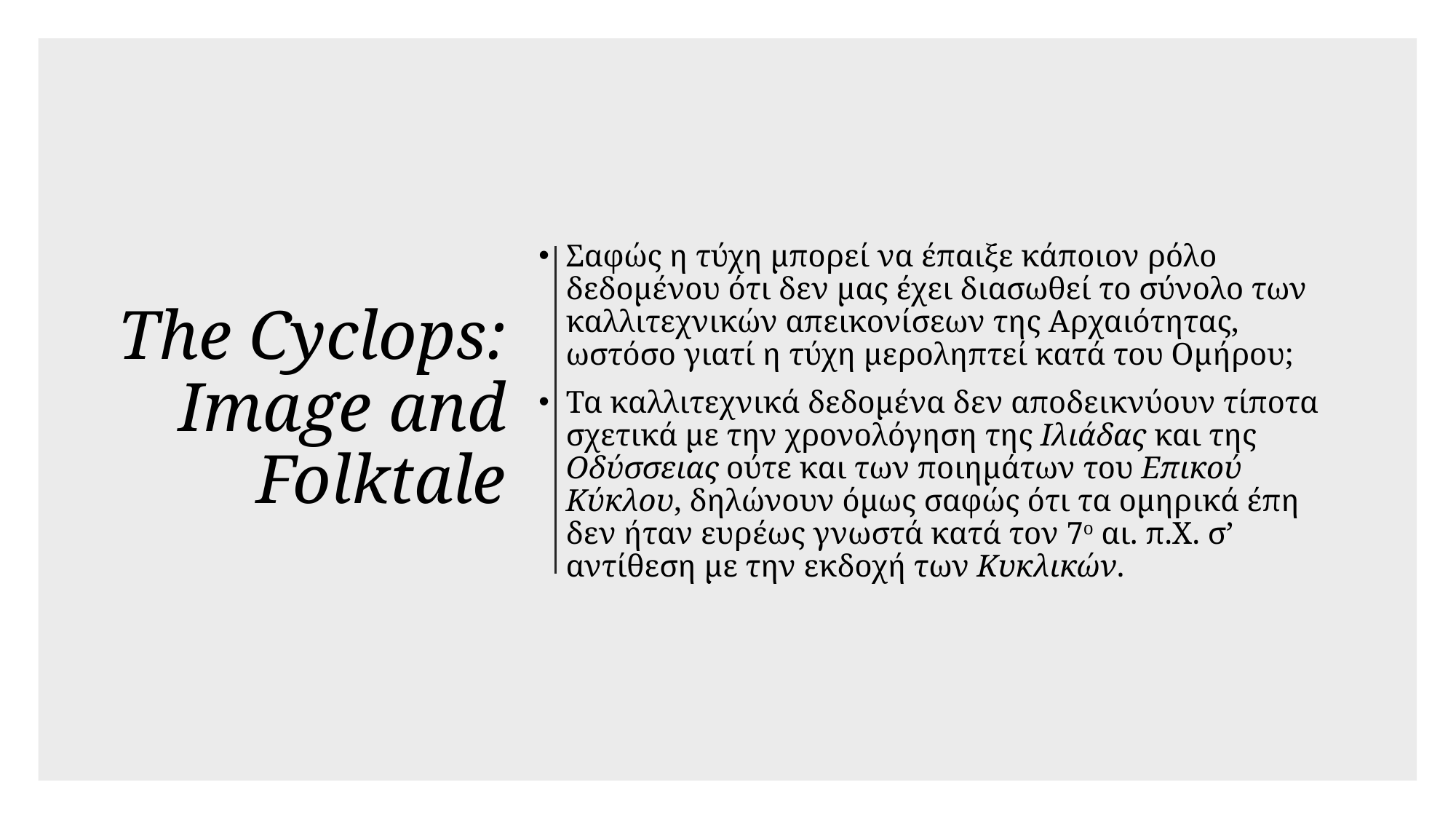

# The Cyclops: Image and Folktale
Σαφώς η τύχη μπορεί να έπαιξε κάποιον ρόλο δεδομένου ότι δεν μας έχει διασωθεί το σύνολο των καλλιτεχνικών απεικονίσεων της Αρχαιότητας, ωστόσο γιατί η τύχη μεροληπτεί κατά του Ομήρου;
Τα καλλιτεχνικά δεδομένα δεν αποδεικνύουν τίποτα σχετικά με την χρονολόγηση της Ιλιάδας και της Οδύσσειας ούτε και των ποιημάτων του Επικού Κύκλου, δηλώνουν όμως σαφώς ότι τα ομηρικά έπη δεν ήταν ευρέως γνωστά κατά τον 7ο αι. π.Χ. σ’ αντίθεση με την εκδοχή των Κυκλικών.